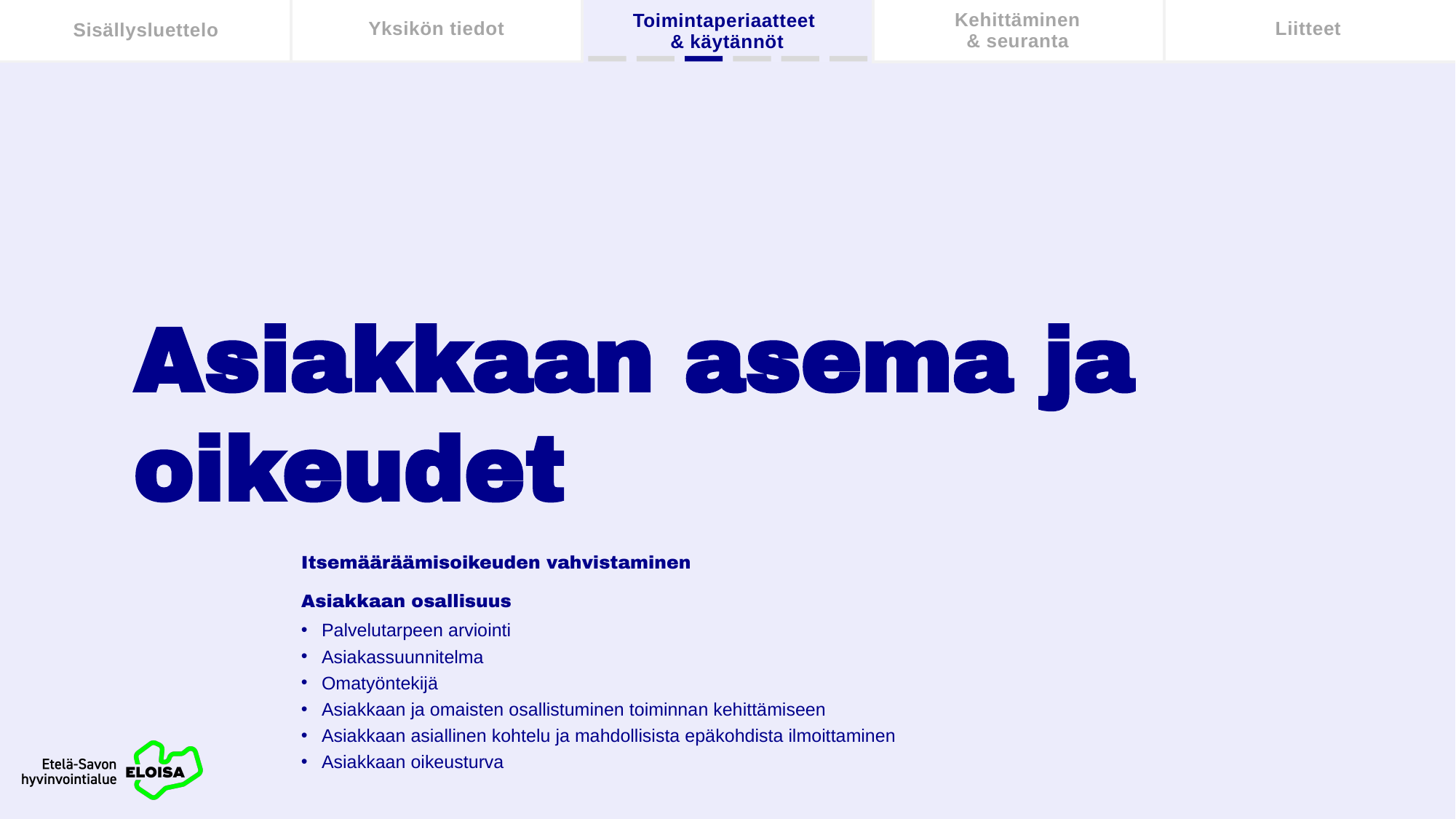

Kehittäminen
& seuranta
Sisällysluettelo
Yksikön tiedot
Liitteet
Toimintaperiaatteet
& käytännöt

Asiakkaan asema ja oikeudet
Itsemääräämisoikeuden vahvistaminen
Asiakkaan osallisuus
Palvelutarpeen arviointi
Asiakassuunnitelma
Omatyöntekijä
Asiakkaan ja omaisten osallistuminen toiminnan kehittämiseen
Asiakkaan asiallinen kohtelu ja mahdollisista epäkohdista ilmoittaminen
Asiakkaan oikeusturva